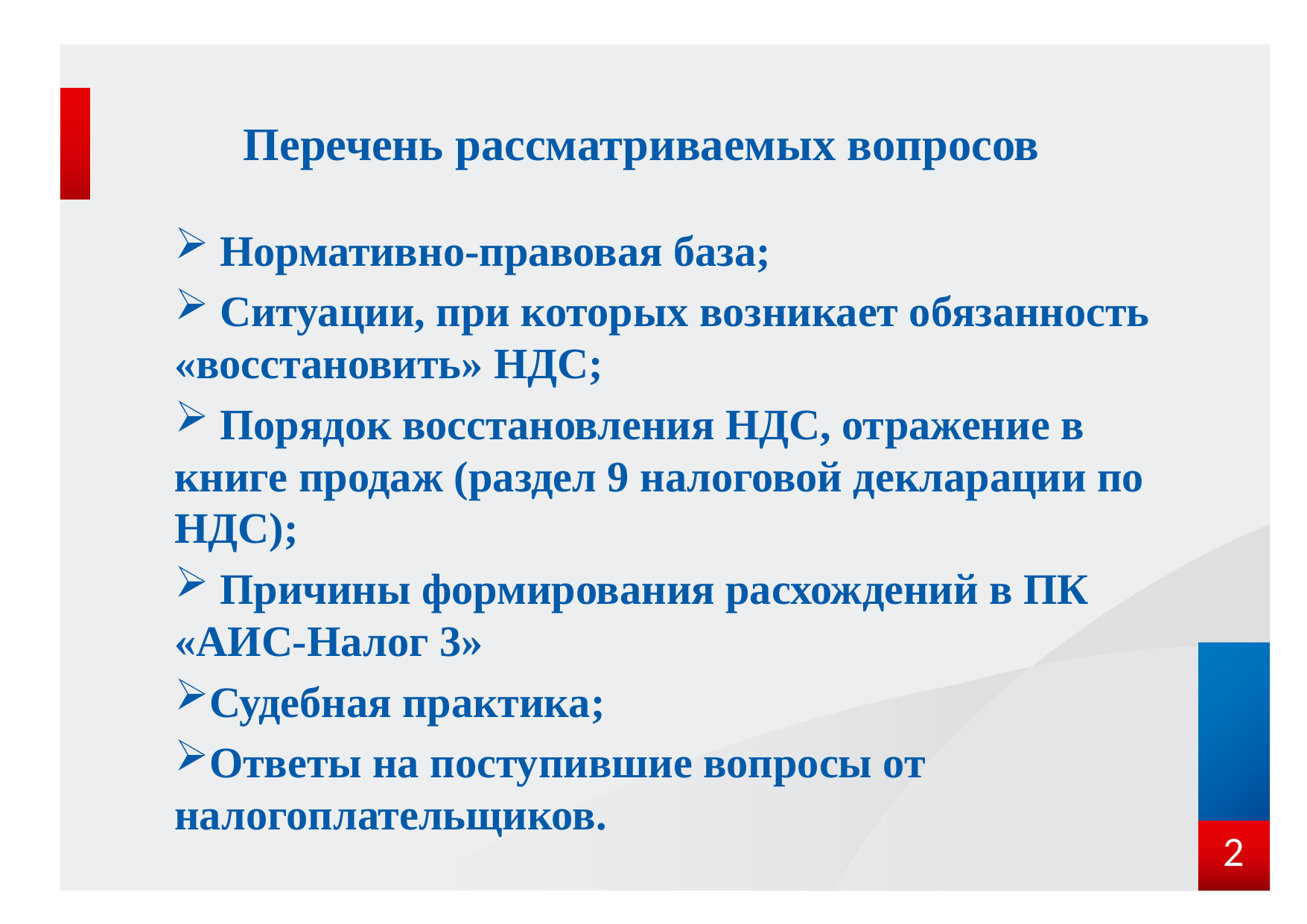

# Перечень рассматриваемых вопросов
 Нормативно-правовая база;
 Ситуации, при которых возникает обязанность «восстановить» НДС;
 Порядок восстановления НДС, отражение в книге продаж (раздел 9 налоговой декларации по НДС);
 Причины формирования расхождений в ПК «АИС-Налог 3»
Судебная практика;
Ответы на поступившие вопросы от налогоплательщиков.
2